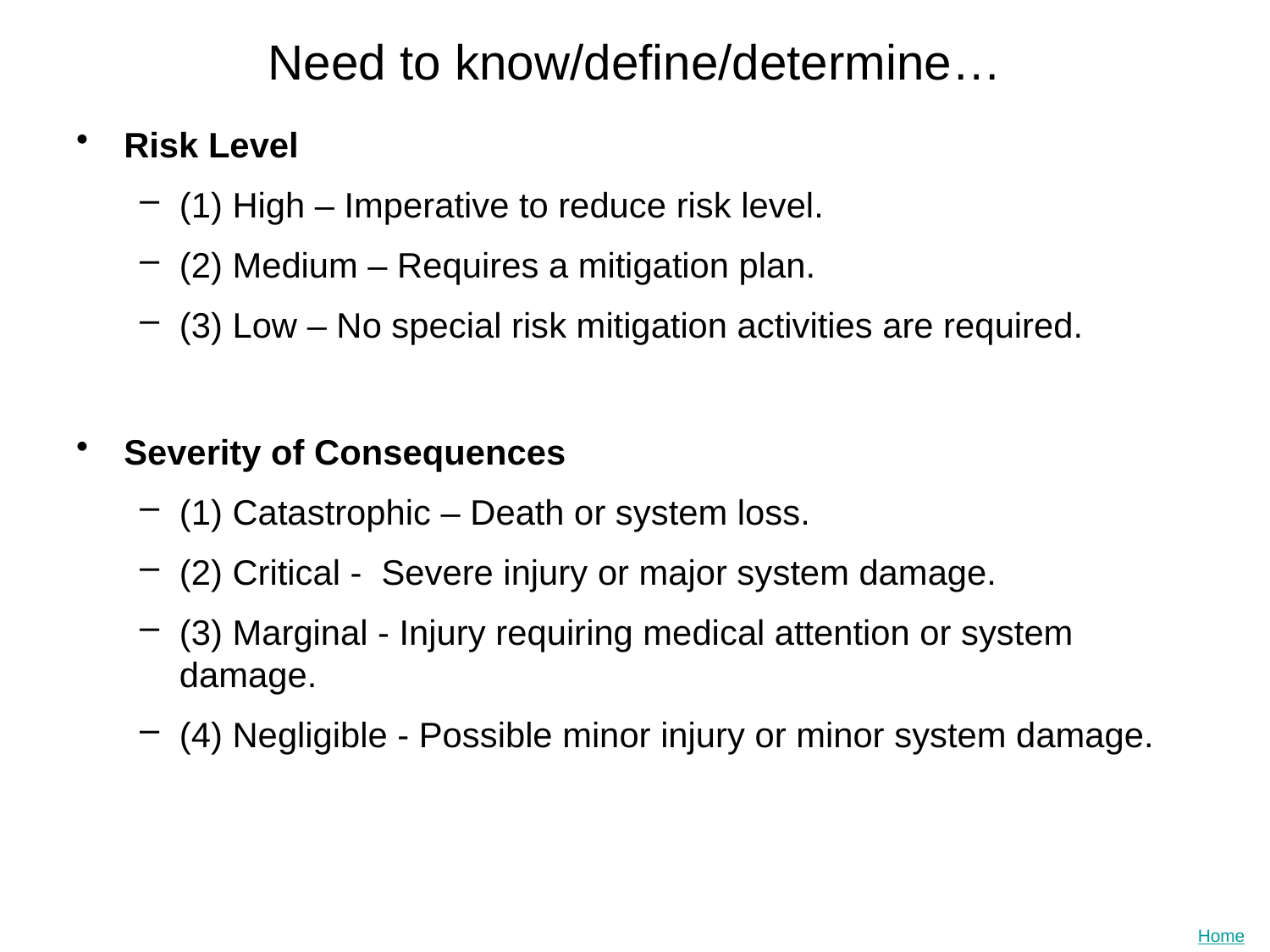

# Need to know/define/determine…
Risk Level
(1) High – Imperative to reduce risk level.
(2) Medium – Requires a mitigation plan.
(3) Low – No special risk mitigation activities are required.

Severity of Consequences
(1) Catastrophic – Death or system loss.
(2) Critical -  Severe injury or major system damage.
(3) Marginal - Injury requiring medical attention or system damage.
(4) Negligible - Possible minor injury or minor system damage.